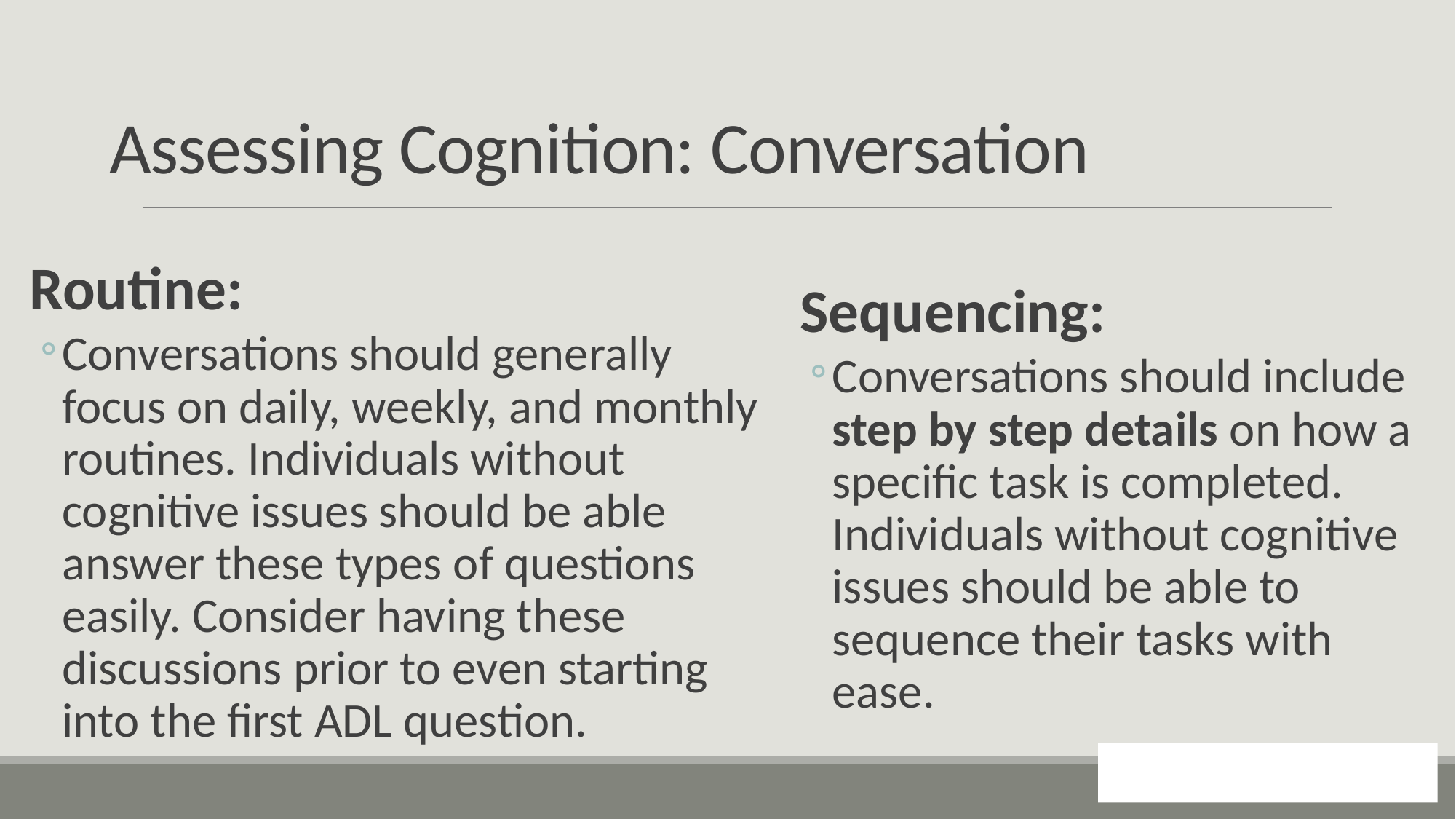

# Assessing Cognition: Conversation
Routine:
Conversations should generally focus on daily, weekly, and monthly routines. Individuals without cognitive issues should be able answer these types of questions easily. Consider having these discussions prior to even starting into the first ADL question.
Sequencing:
Conversations should include step by step details on how a specific task is completed. Individuals without cognitive issues should be able to sequence their tasks with ease.
73